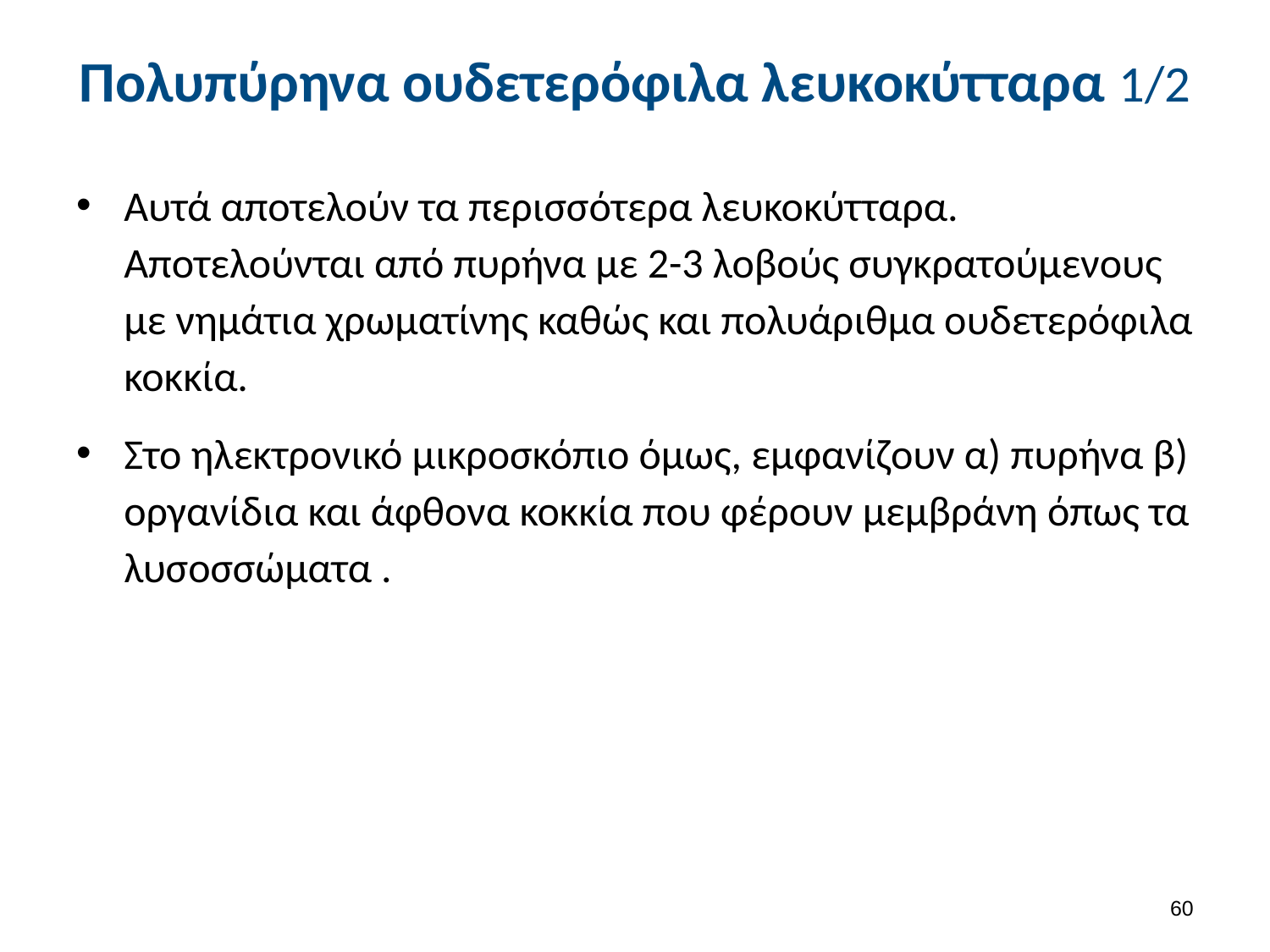

# Πολυπύρηνα ουδετερόφιλα λευκοκύτταρα 1/2
Αυτά αποτελούν τα περισσότερα λευκοκύτταρα. Αποτελούνται από πυρήνα με 2-3 λοβούς συγκρατούμενους με νημάτια χρωματίνης καθώς και πολυάριθμα ουδετερόφιλα κοκκία.
Στο ηλεκτρονικό μικροσκόπιο όμως, εμφανίζουν α) πυρήνα β) οργανίδια και άφθονα κοκκία που φέρουν μεμβράνη όπως τα λυσοσσώματα .

60